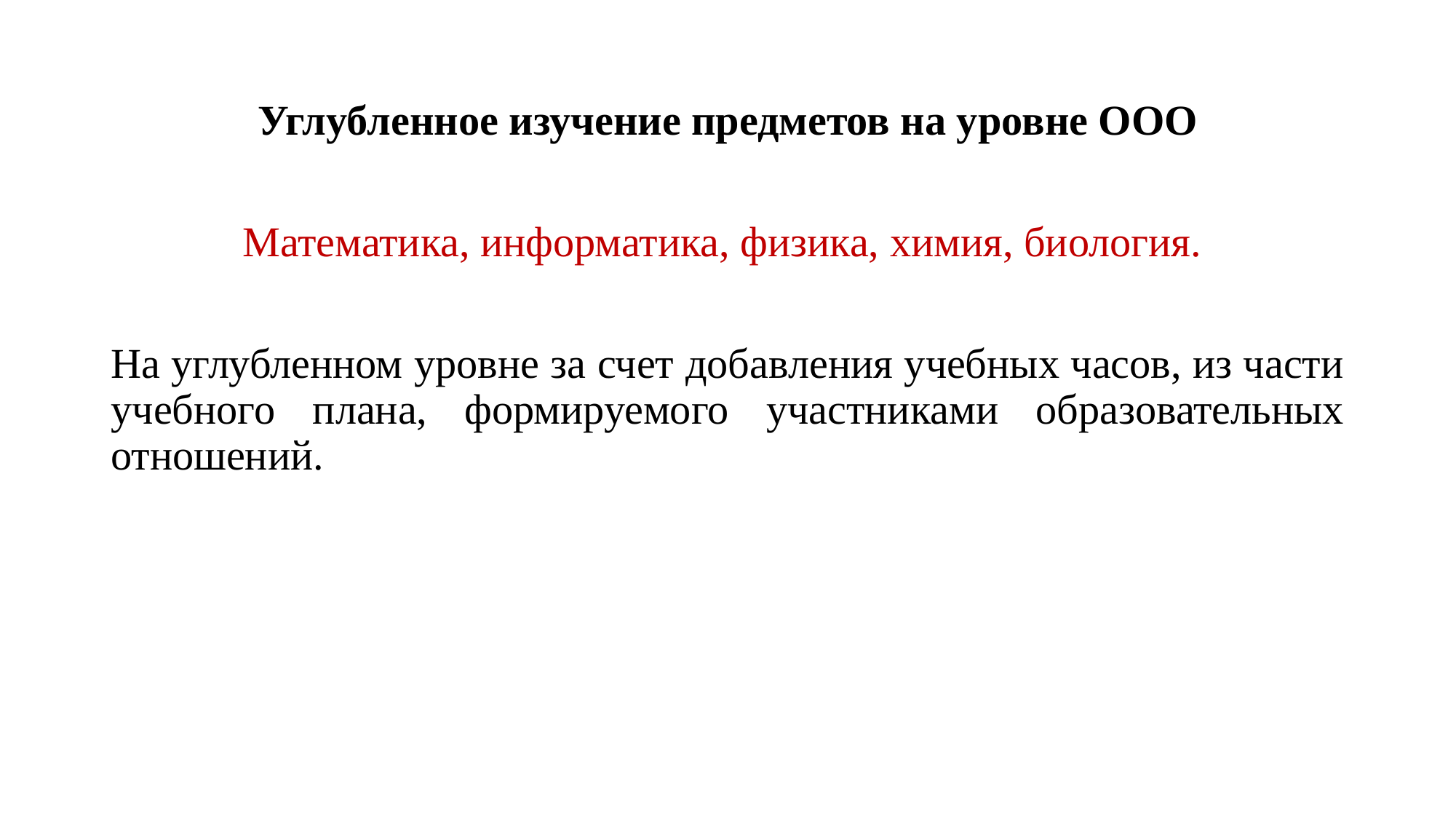

Углубленное изучение предметов на уровне ООО

Математика, информатика, физика, химия, биология.

На углубленном уровне за счет добавления учебных часов, из части учебного плана, формируемого участниками образовательных отношений.